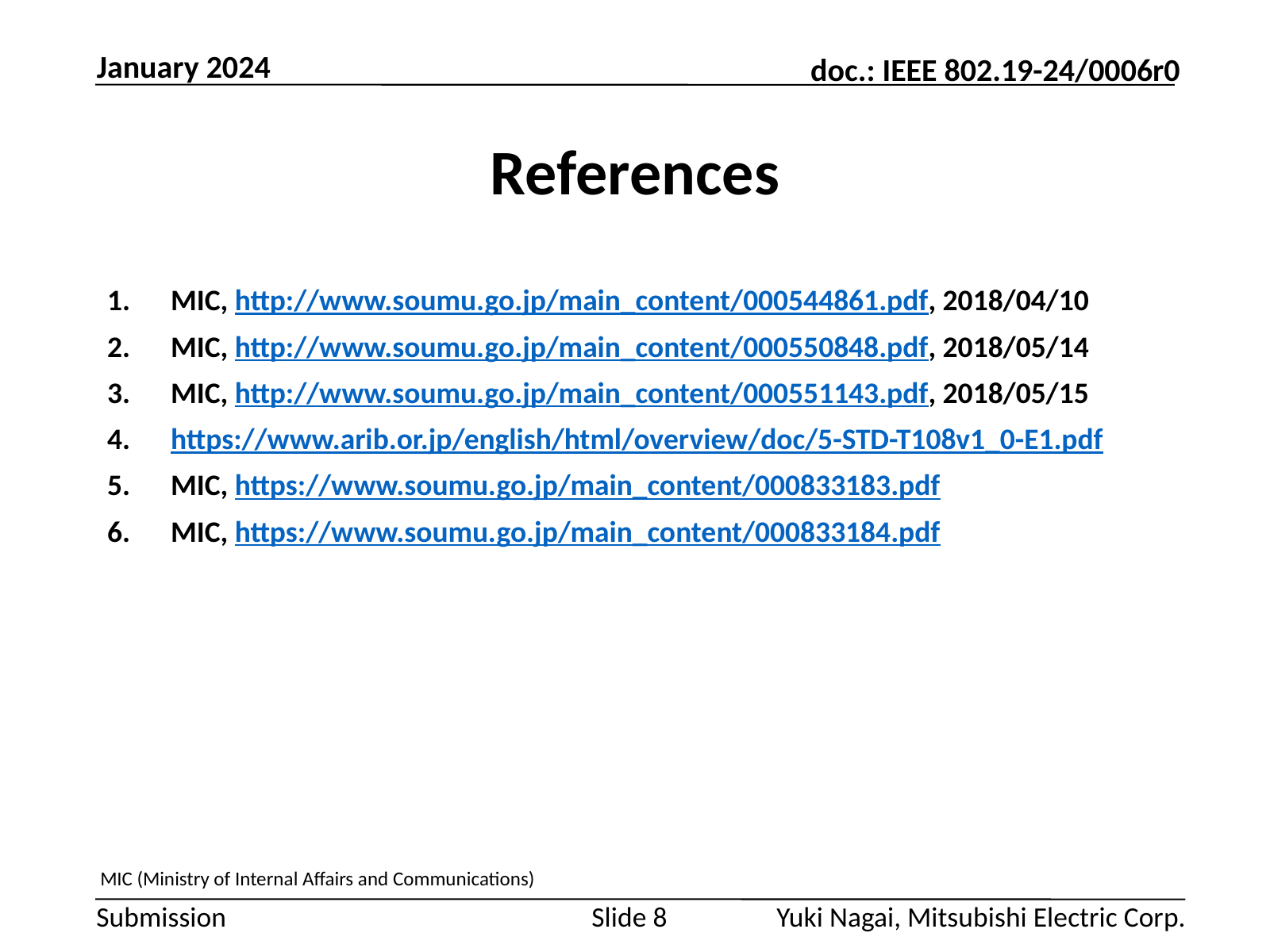

January 2024
# References
MIC, http://www.soumu.go.jp/main_content/000544861.pdf, 2018/04/10
MIC, http://www.soumu.go.jp/main_content/000550848.pdf, 2018/05/14
MIC, http://www.soumu.go.jp/main_content/000551143.pdf, 2018/05/15
https://www.arib.or.jp/english/html/overview/doc/5-STD-T108v1_0-E1.pdf
MIC, https://www.soumu.go.jp/main_content/000833183.pdf
MIC, https://www.soumu.go.jp/main_content/000833184.pdf

MIC (Ministry of Internal Affairs and Communications)
Yuki Nagai, Mitsubishi Electric Corp.
Slide 8